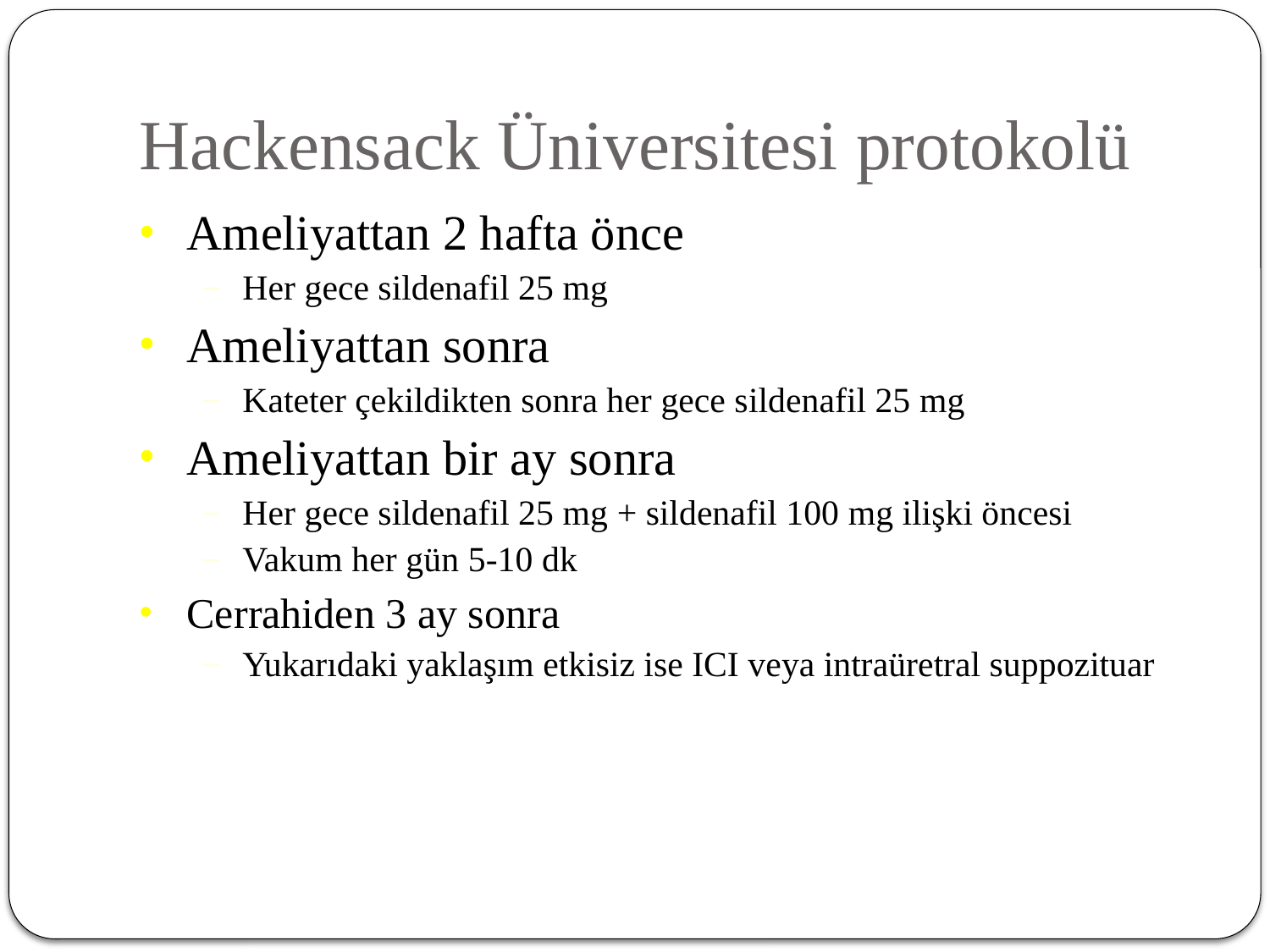

# Hackensack Üniversitesi protokolü
Ameliyattan 2 hafta önce
Her gece sildenafil 25 mg
Ameliyattan sonra
Kateter çekildikten sonra her gece sildenafil 25 mg
Ameliyattan bir ay sonra
Her gece sildenafil 25 mg + sildenafil 100 mg ilişki öncesi
Vakum her gün 5-10 dk
Cerrahiden 3 ay sonra
Yukarıdaki yaklaşım etkisiz ise ICI veya intraüretral suppozituar